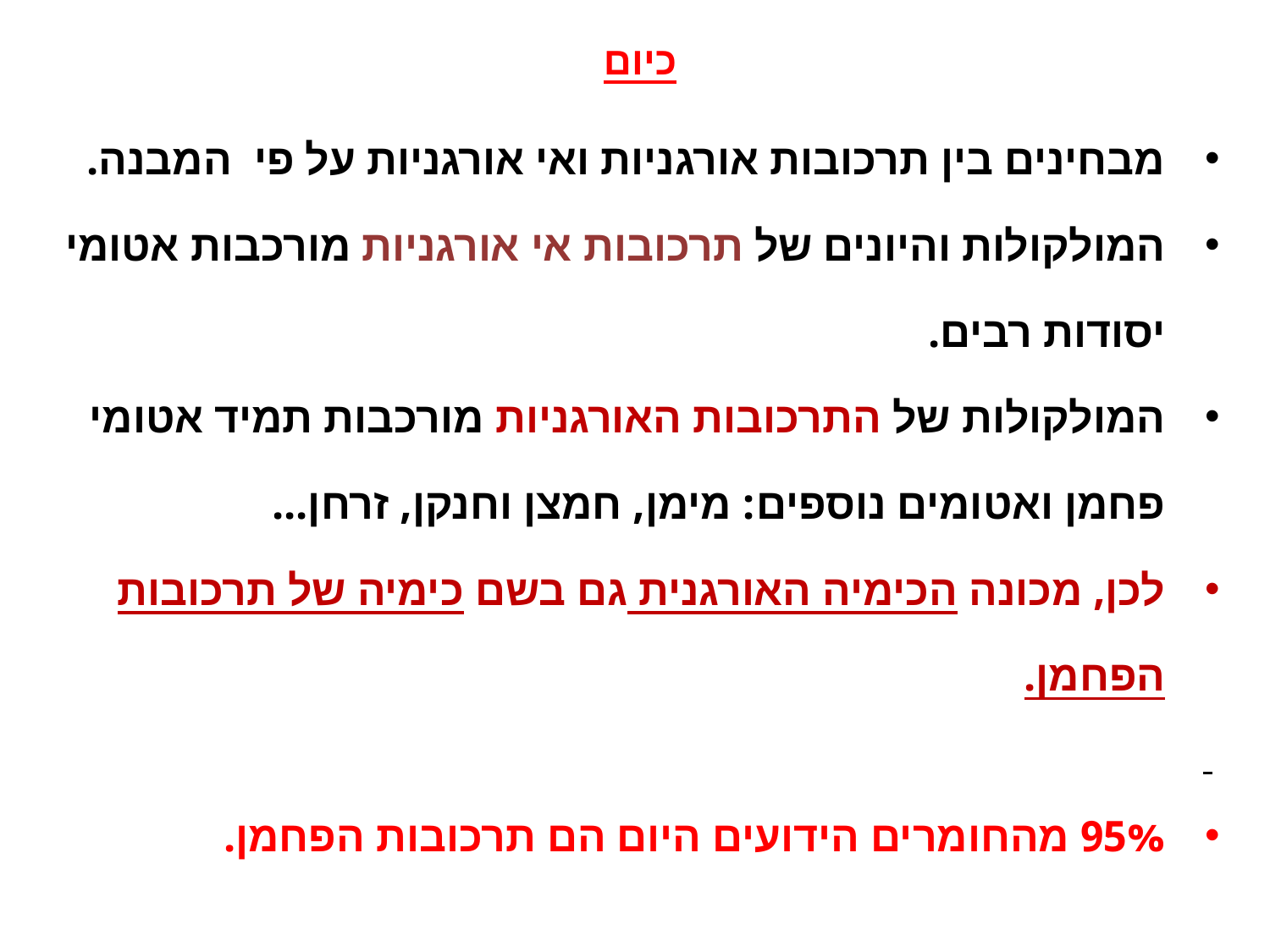

# כיום
מבחינים בין תרכובות אורגניות ואי אורגניות על פי  המבנה.
המולקולות והיונים של תרכובות אי אורגניות מורכבות אטומי יסודות רבים.
המולקולות של התרכובות האורגניות מורכבות תמיד אטומי פחמן ואטומים נוספים: מימן, חמצן וחנקן, זרחן...
לכן, מכונה הכימיה האורגנית גם בשם כימיה של תרכובות הפחמן.

95% מהחומרים הידועים היום הם תרכובות הפחמן.